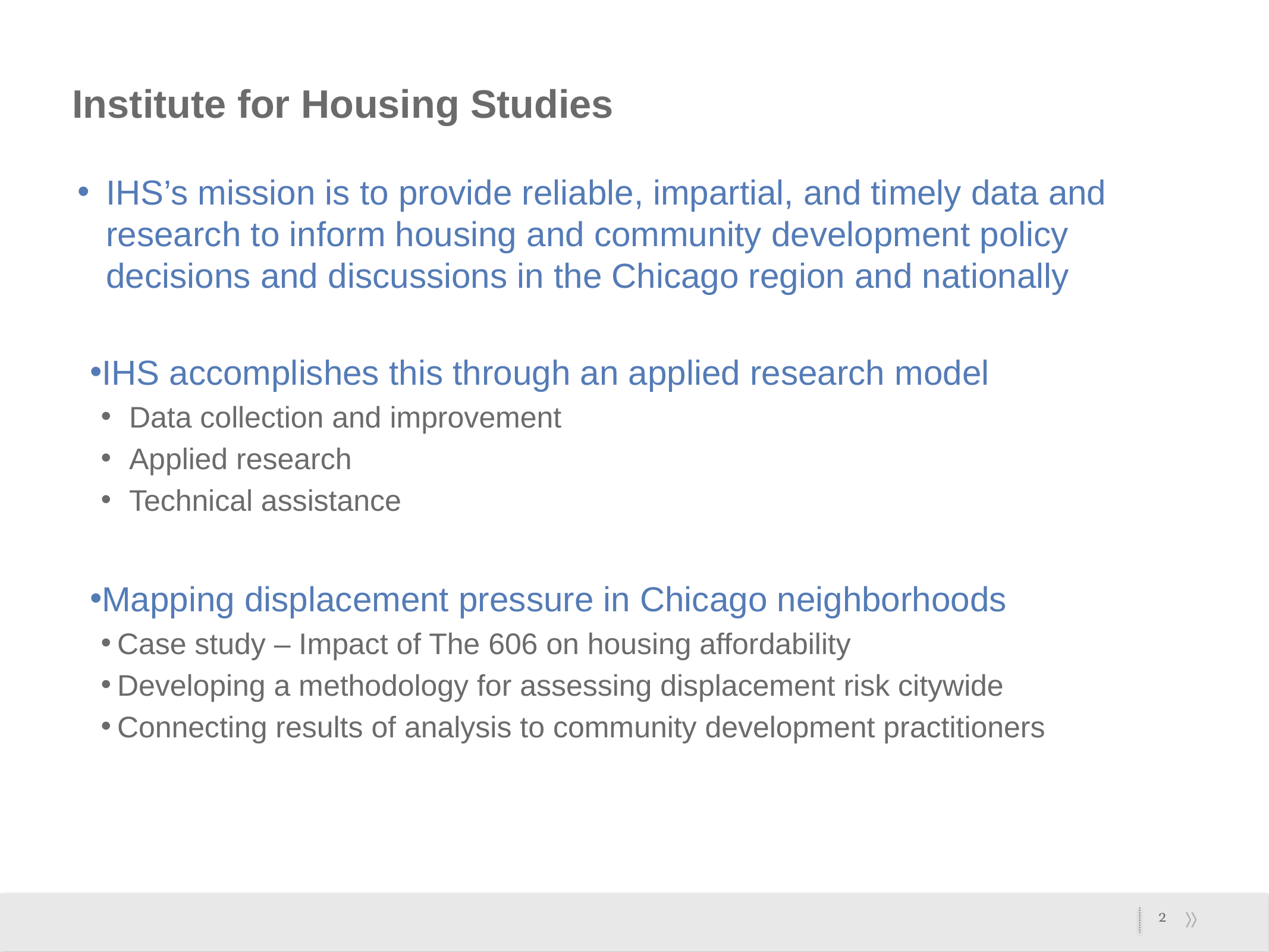

# Institute for Housing Studies
IHS’s mission is to provide reliable, impartial, and timely data and research to inform housing and community development policy decisions and discussions in the Chicago region and nationally

IHS accomplishes this through an applied research model
Data collection and improvement
Applied research
Technical assistance

Mapping displacement pressure in Chicago neighborhoods
Case study – Impact of The 606 on housing affordability
Developing a methodology for assessing displacement risk citywide
Connecting results of analysis to community development practitioners

2